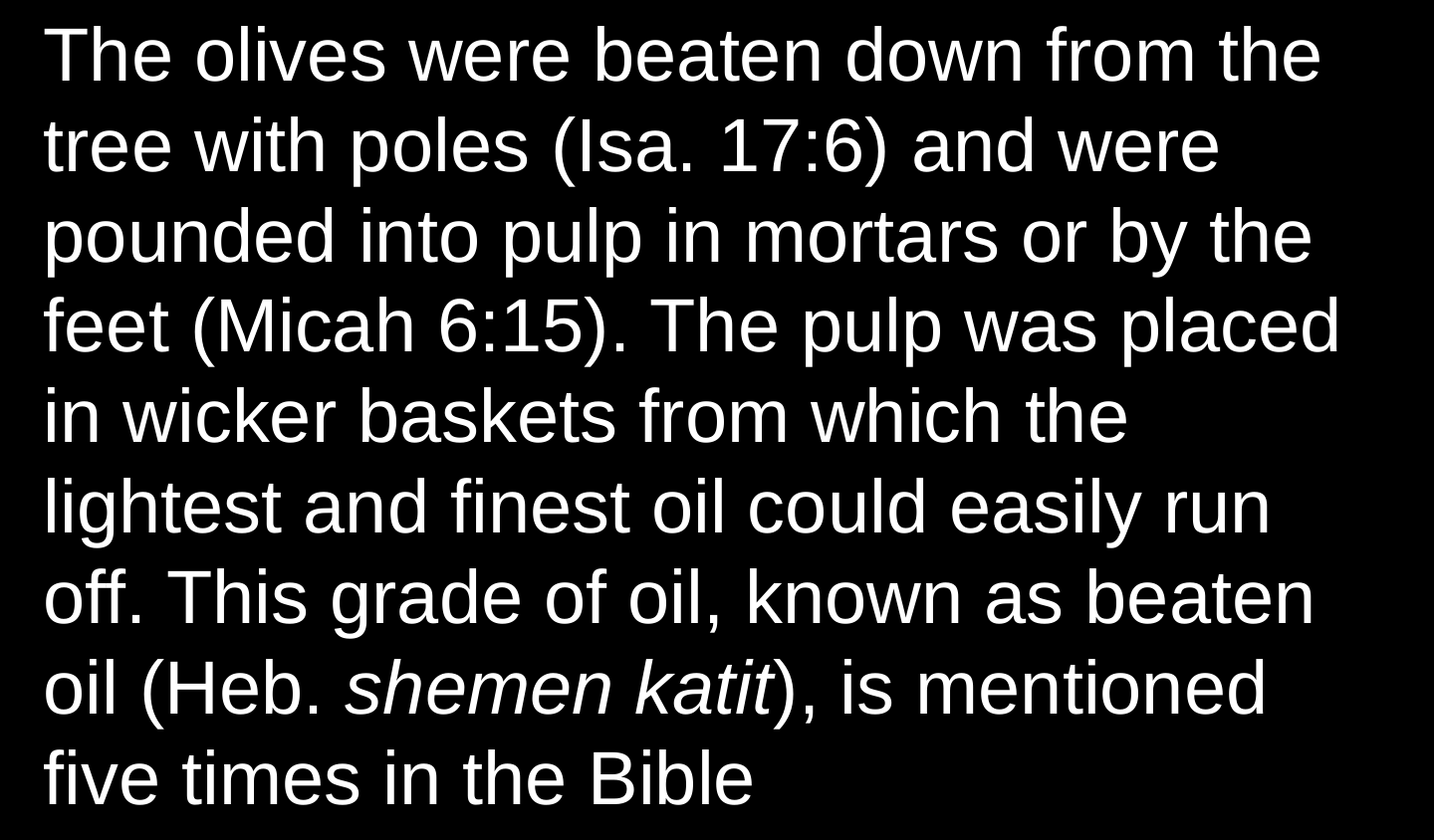

The olives were beaten down from the tree with poles (Isa. 17:6) and were pounded into pulp in mortars or by the feet (Micah 6:15). The pulp was placed in wicker baskets from which the lightest and finest oil could easily run off. This grade of oil, known as beaten oil (Heb. shemen katit), is mentioned five times in the Bible